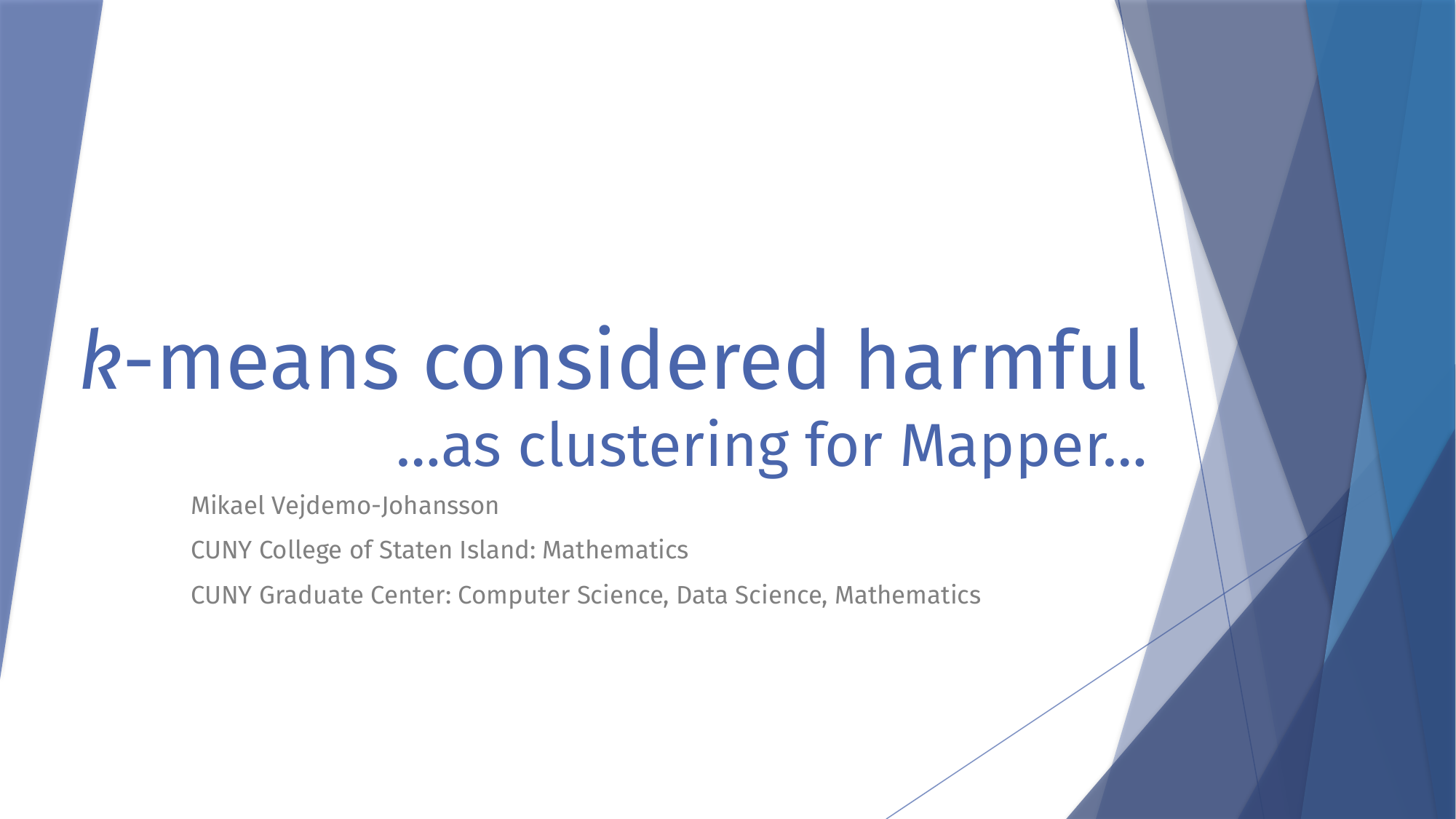

# k-means considered harmful …as clustering for Mapper…
Mikael Vejdemo-Johansson
CUNY College of Staten Island: Mathematics
CUNY Graduate Center: Computer Science, Data Science, Mathematics